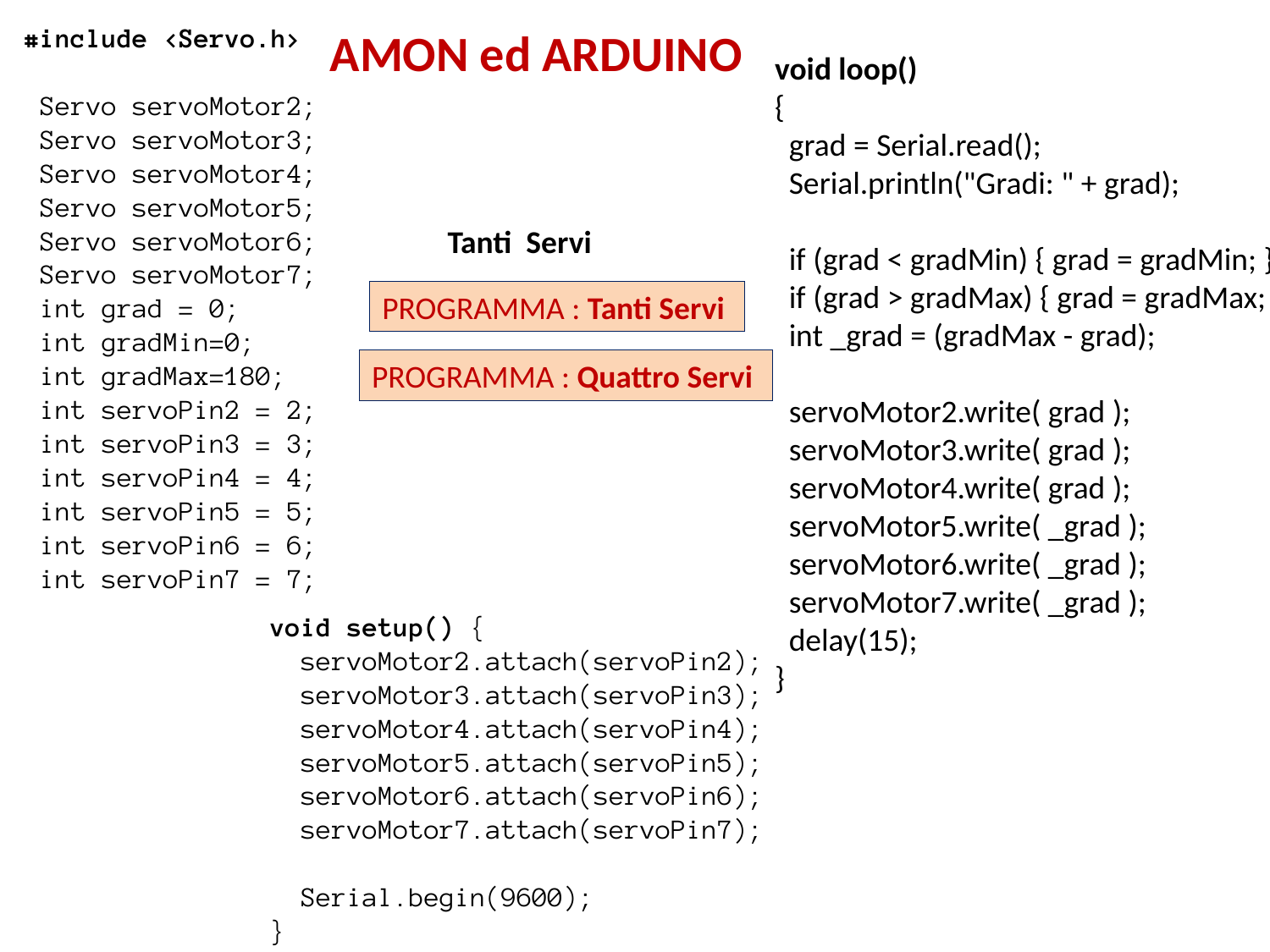

#include <Servo.h>

 Servo servoMotor2;
 Servo servoMotor3;
 Servo servoMotor4;
 Servo servoMotor5;
 Servo servoMotor6;
 Servo servoMotor7;
 int grad = 0;
 int gradMin=0;
 int gradMax=180;
 int servoPin2 = 2;
 int servoPin3 = 3;
 int servoPin4 = 4;
 int servoPin5 = 5;
 int servoPin6 = 6;
 int servoPin7 = 7;
AMON ed ARDUINO
 void loop()
 {
   grad = Serial.read();
   Serial.println("Gradi: " + grad);

   if (grad < gradMin) { grad = gradMin; }
   if (grad > gradMax) { grad = gradMax; }
   int _grad = (gradMax - grad);

   servoMotor2.write( grad );
   servoMotor3.write( grad );
   servoMotor4.write( grad );
   servoMotor5.write( _grad );
   servoMotor6.write( _grad );
   servoMotor7.write( _grad );
   delay(15);
 }
Tanti  Servi
PROGRAMMA : Tanti Servi
PROGRAMMA : Quattro Servi
 void setup() {
   servoMotor2.attach(servoPin2);
   servoMotor3.attach(servoPin3);
   servoMotor4.attach(servoPin4);
   servoMotor5.attach(servoPin5);
   servoMotor6.attach(servoPin6);
   servoMotor7.attach(servoPin7);

   Serial.begin(9600);
 }